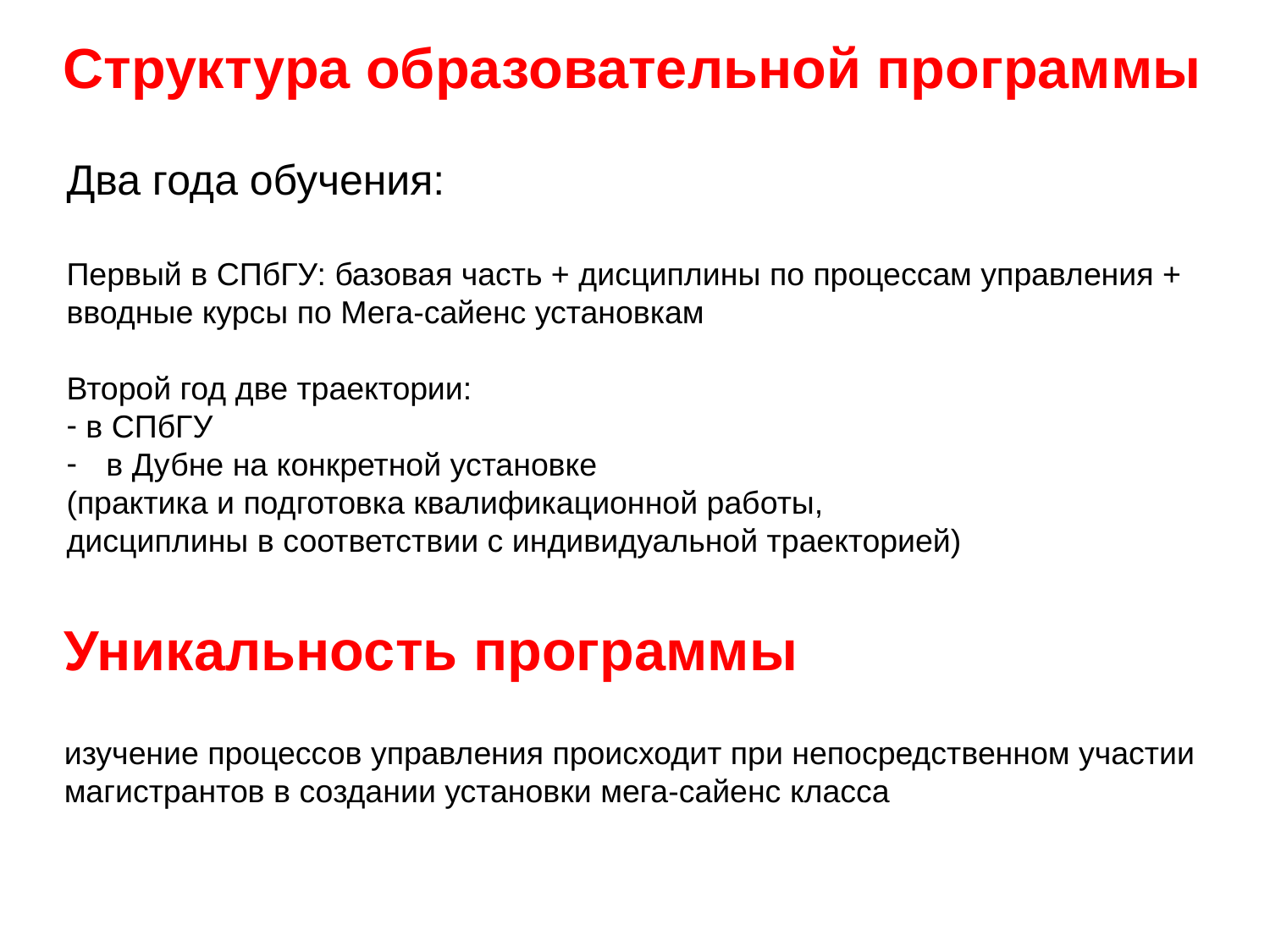

Структура образовательной программы
Два года обучения:

Первый в СПбГУ: базовая часть + дисциплины по процессам управления +
вводные курсы по Мега-сайенс установкам

Второй год две траектории:
 в СПбГУ
в Дубне на конкретной установке
(практика и подготовка квалификационной работы,
дисциплины в соответствии с индивидуальной траекторией)
Уникальность программы

изучение процессов управления происходит при непосредственном участии
магистрантов в создании установки мега-сайенс класса